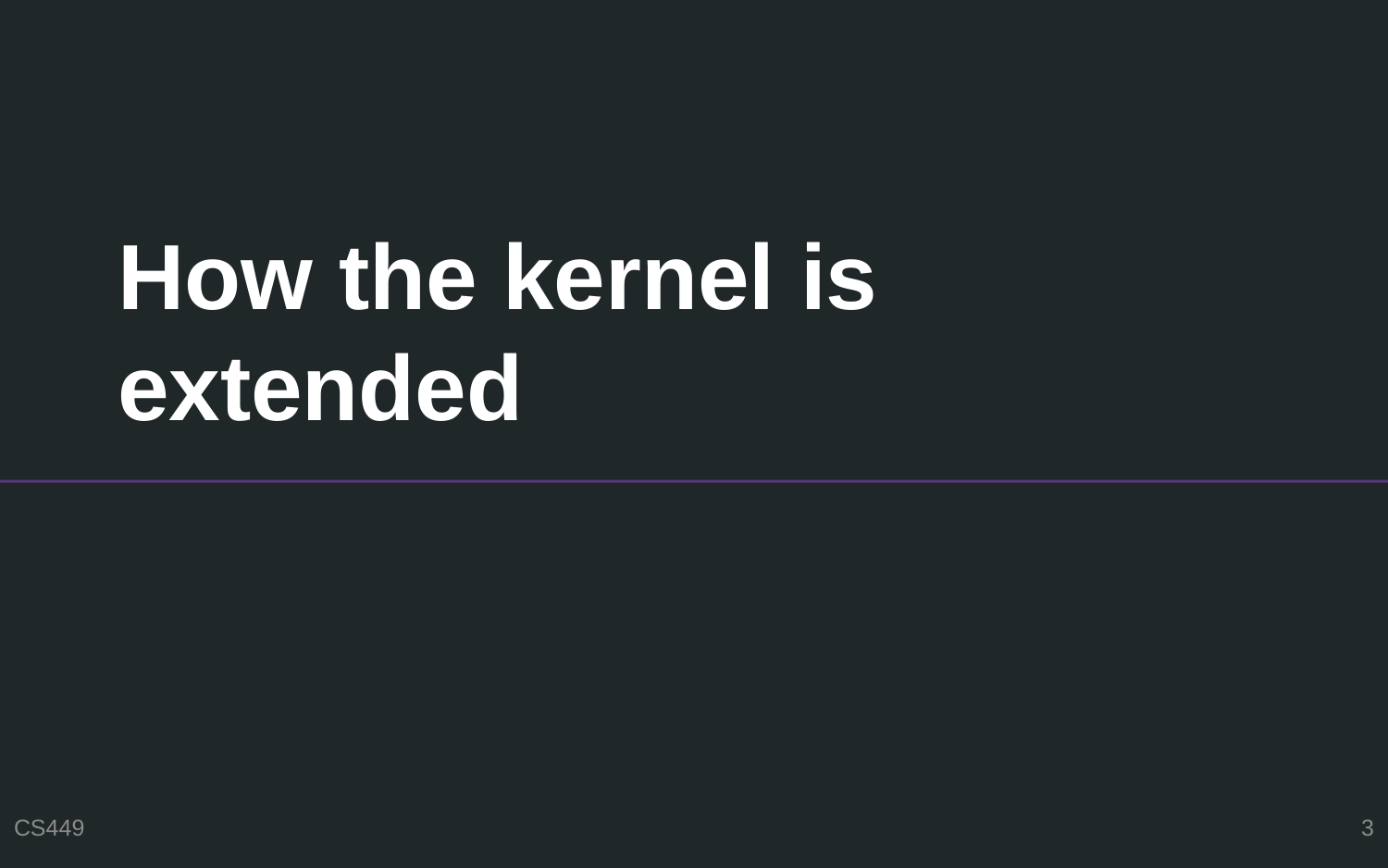

# How the kernel is extended
CS449
3